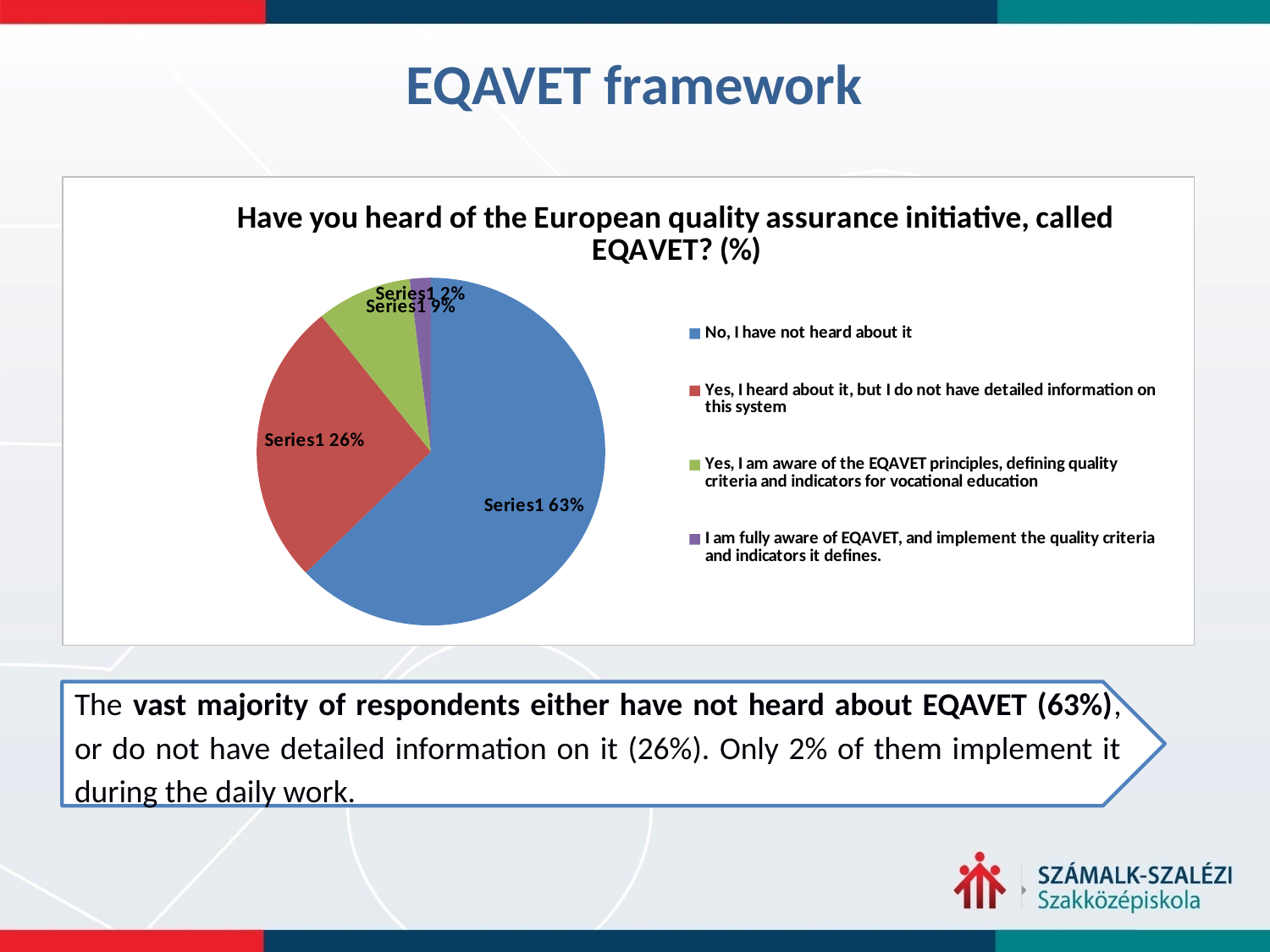

# EQAVET framework

### Chart: Have you heard of the European quality assurance initiative, called EQAVET? (%)

| Category |  |
|---|---|
| No, I have not heard about it | 64.0 |
| Yes, I heard about it, but I do not have detailed information on this system | 27.0 |
| Yes, I am aware of the EQAVET principles, defining quality criteria and indicators for vocational education | 9.0 |
| I am fully aware of EQAVET, and implement the quality criteria and indicators it defines. | 2.0 |

The vast majority of respondents either have not heard about EQAVET (63%), or do not have detailed information on it (26%). Only 2% of them implement it during the daily work.